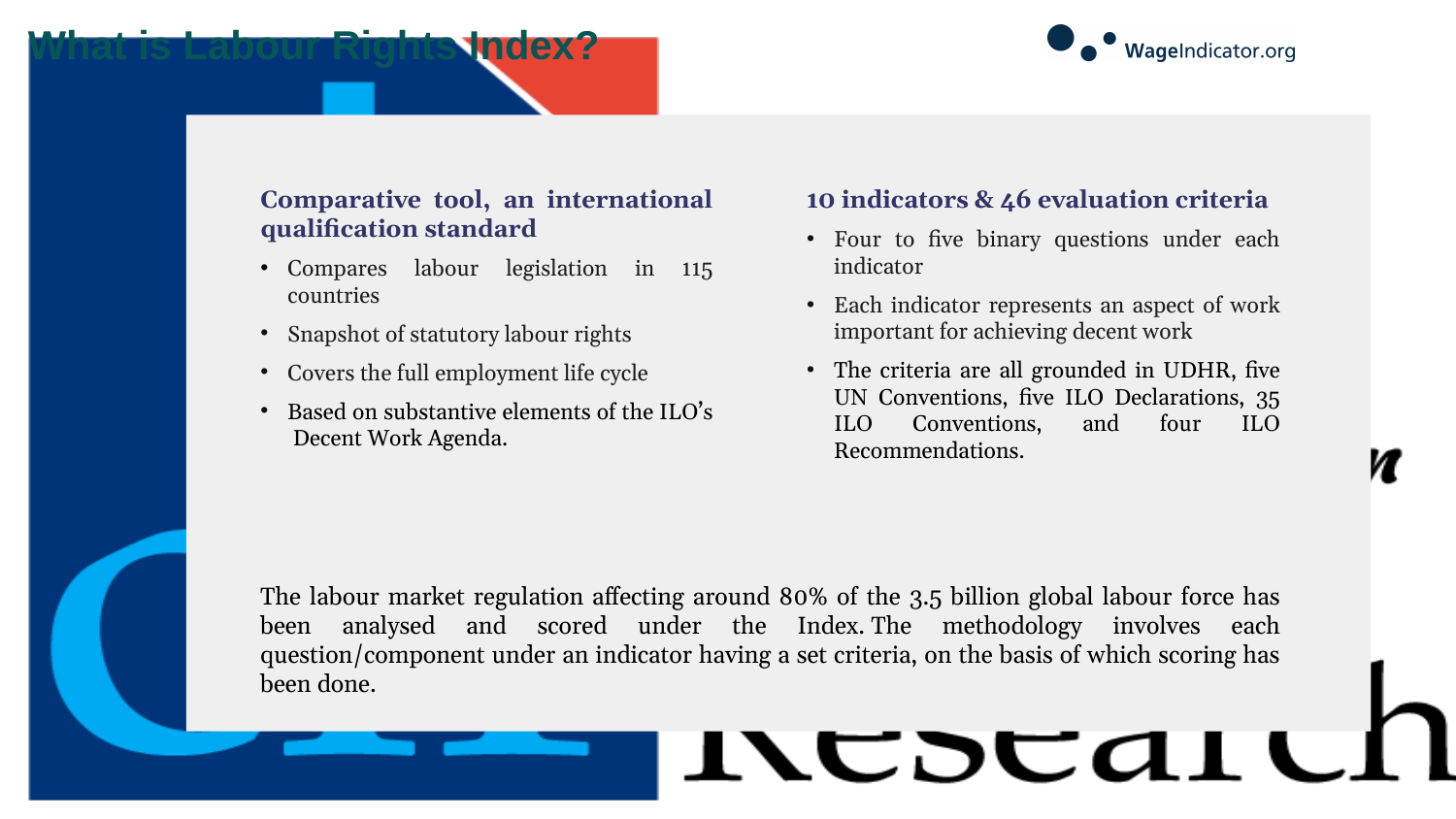

# What is Labour Rights Index?
Comparative tool, an international qualification standard
Compares labour legislation in 115 countries
Snapshot of statutory labour rights
Covers the full employment life cycle
Based on substantive elements of the ILO’s  Decent Work Agenda.
10 indicators & 46 evaluation criteria
Four to five binary questions under each indicator
Each indicator represents an aspect of work important for achieving decent work
The criteria are all grounded in UDHR, five UN Conventions, five ILO Declarations, 35 ILO Conventions, and four ILO Recommendations.

The labour market regulation affecting around 80% of the 3.5 billion global labour force has been analysed and scored under the Index. The methodology involves each question/component under an indicator having a set criteria, on the basis of which scoring has been done.